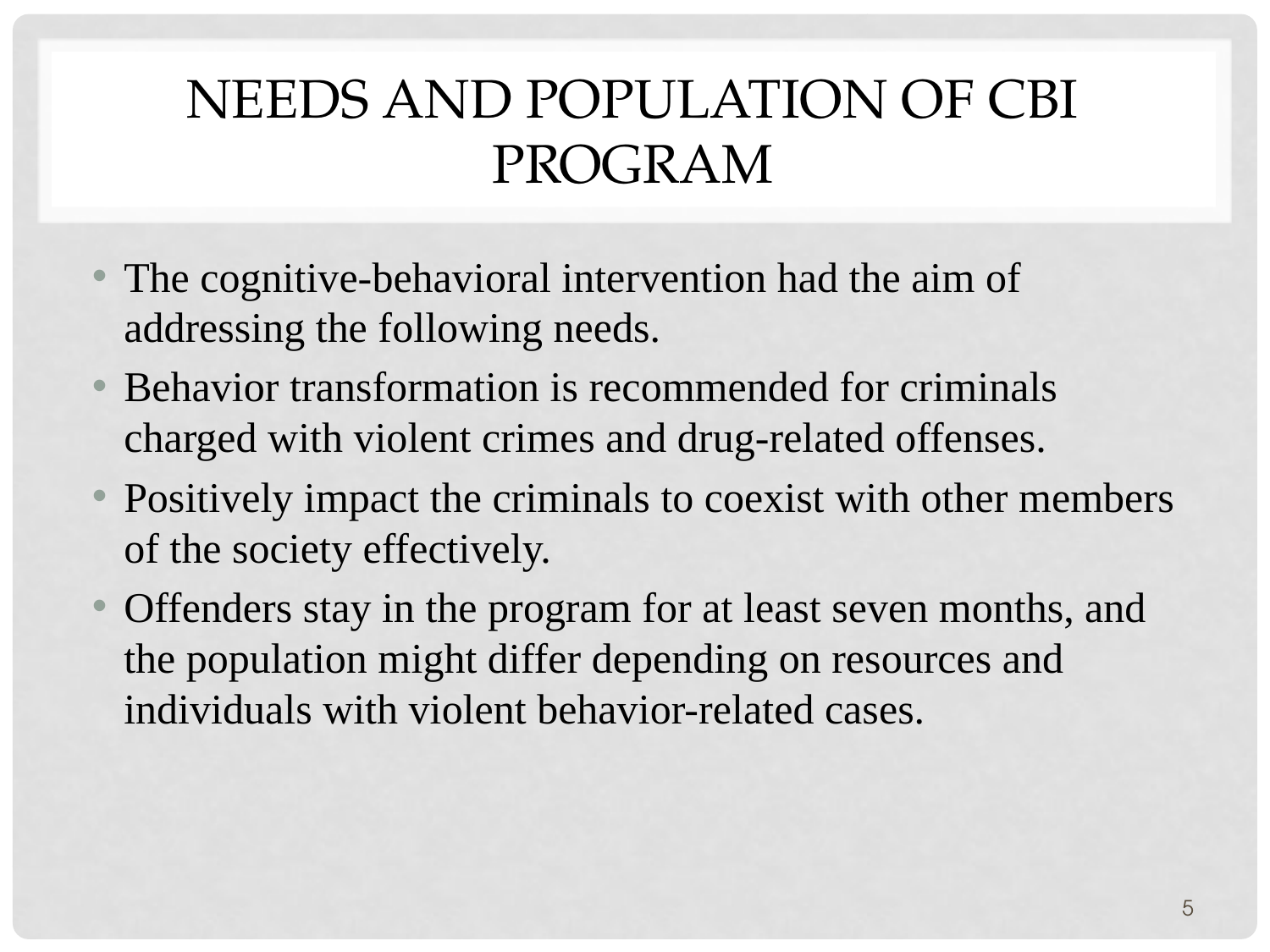

# Needs and Population of CBI program
The cognitive-behavioral intervention had the aim of addressing the following needs.
Behavior transformation is recommended for criminals charged with violent crimes and drug-related offenses.
Positively impact the criminals to coexist with other members of the society effectively.
Offenders stay in the program for at least seven months, and the population might differ depending on resources and individuals with violent behavior-related cases.
5